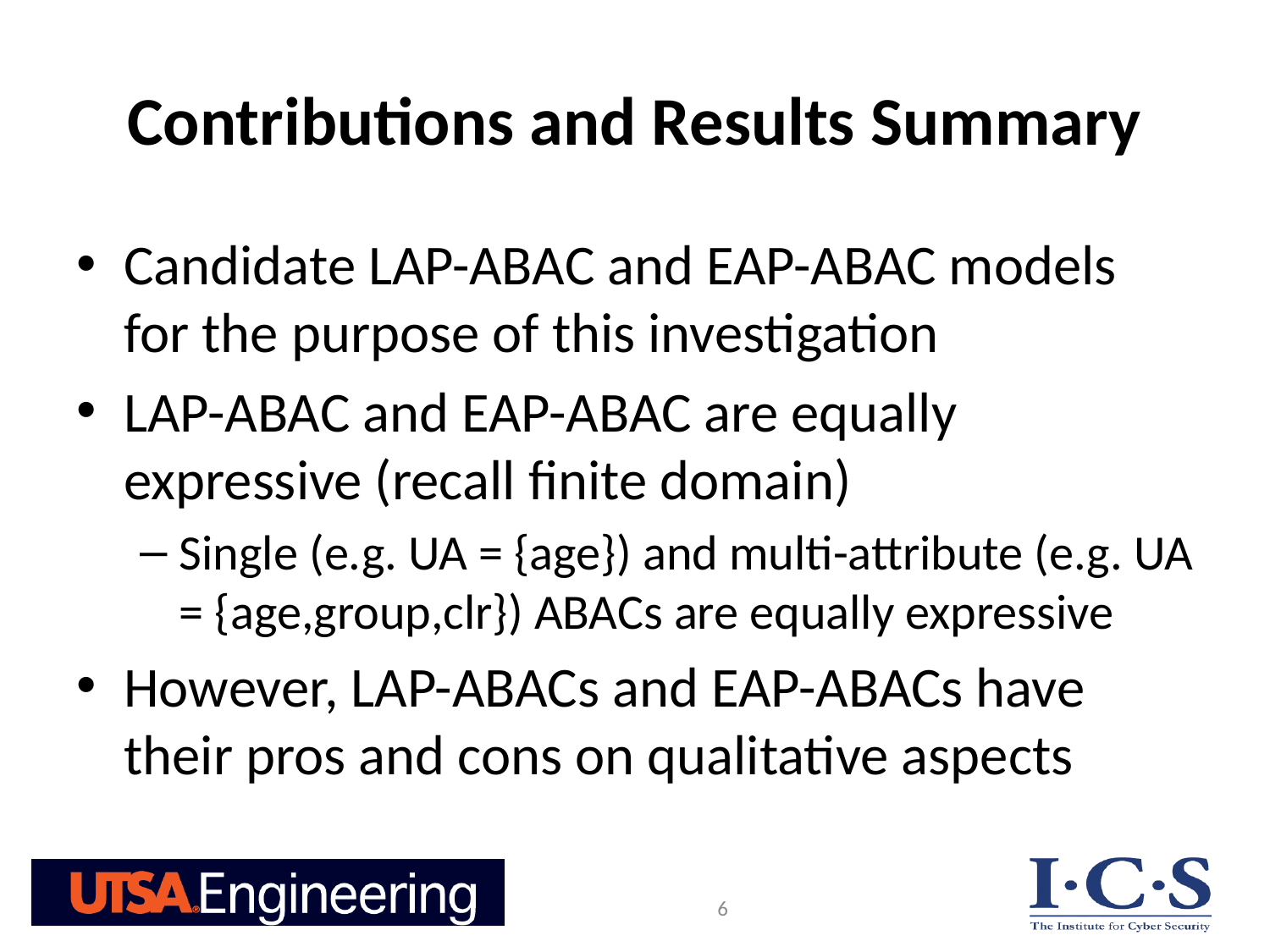

# Contributions and Results Summary
Candidate LAP-ABAC and EAP-ABAC models for the purpose of this investigation
LAP-ABAC and EAP-ABAC are equally expressive (recall finite domain)
Single (e.g. UA = {age}) and multi-attribute (e.g. UA = {age,group,clr}) ABACs are equally expressive
However, LAP-ABACs and EAP-ABACs have their pros and cons on qualitative aspects
6